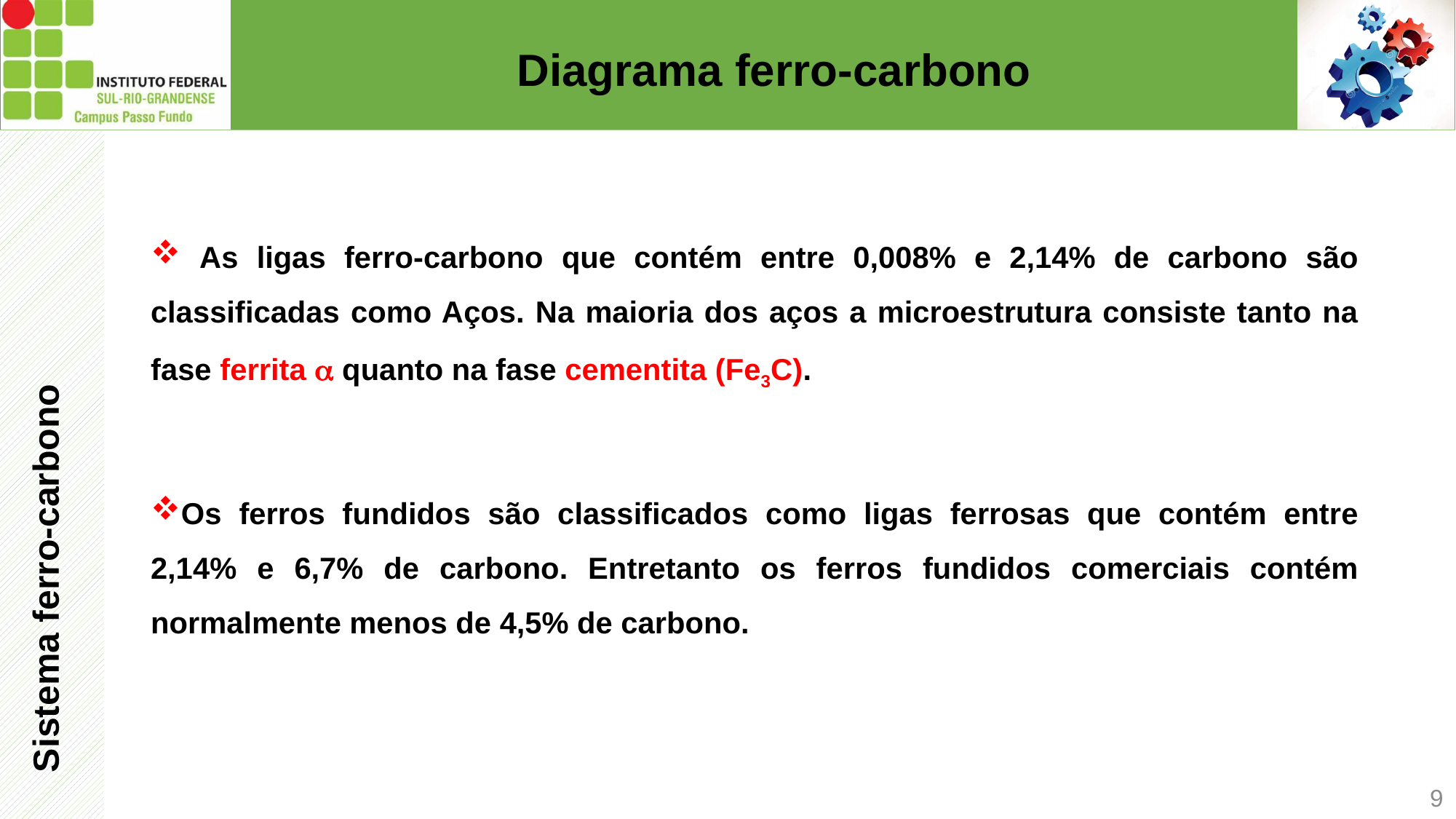

# Diagrama ferro-carbono
Sistema ferro-carbono
 As ligas ferro-carbono que contém entre 0,008% e 2,14% de carbono são classificadas como Aços. Na maioria dos aços a microestrutura consiste tanto na fase ferrita α quanto na fase cementita (Fe3C).

Os ferros fundidos são classificados como ligas ferrosas que contém entre 2,14% e 6,7% de carbono. Entretanto os ferros fundidos comerciais contém normalmente menos de 4,5% de carbono.
9